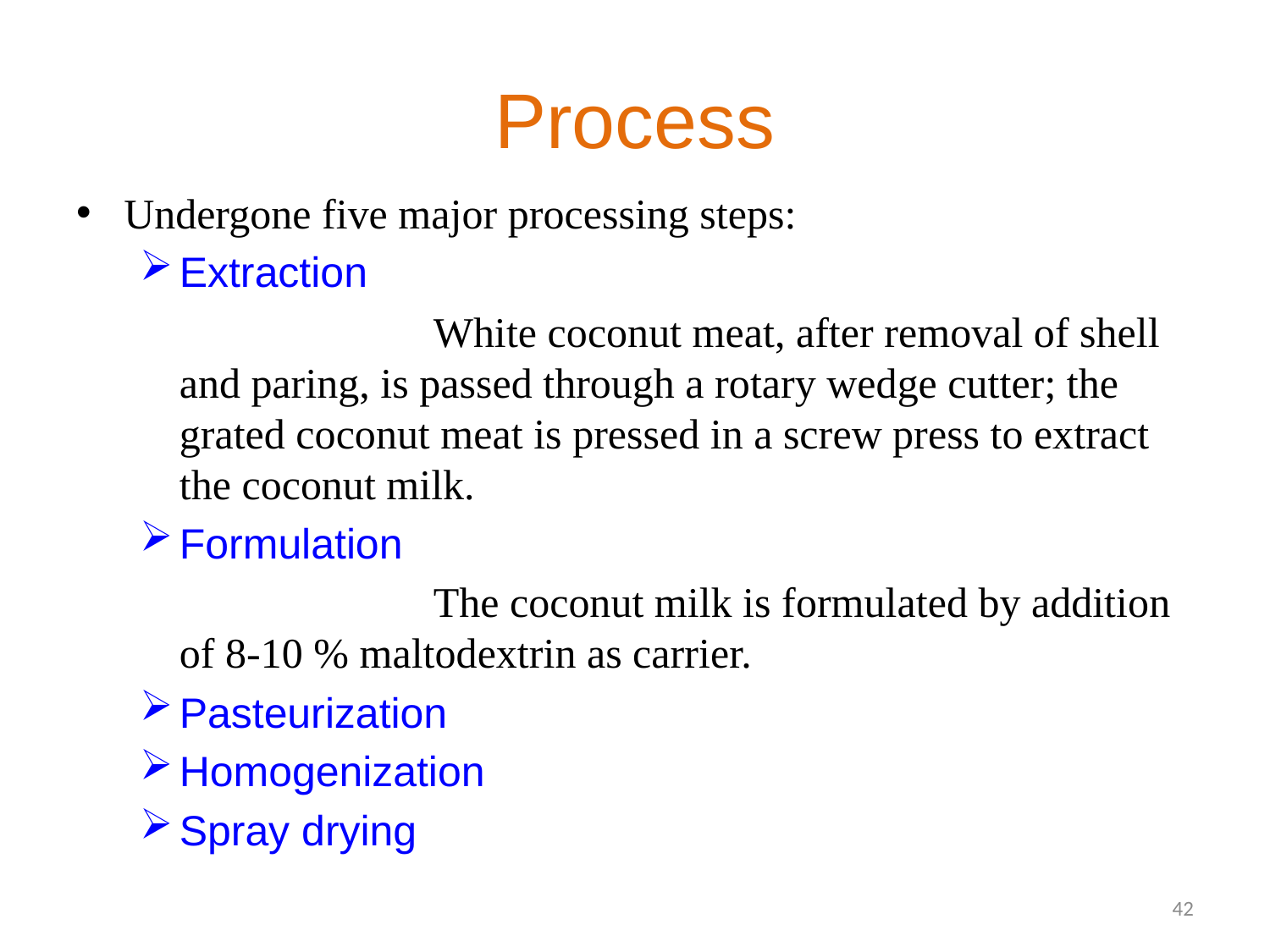

# Process
Undergone five major processing steps:
Extraction
			White coconut meat, after removal of shell and paring, is passed through a rotary wedge cutter; the grated coconut meat is pressed in a screw press to extract the coconut milk.
Formulation
	 		The coconut milk is formulated by addition of 8-10 % maltodextrin as carrier.
Pasteurization
Homogenization
Spray drying
42